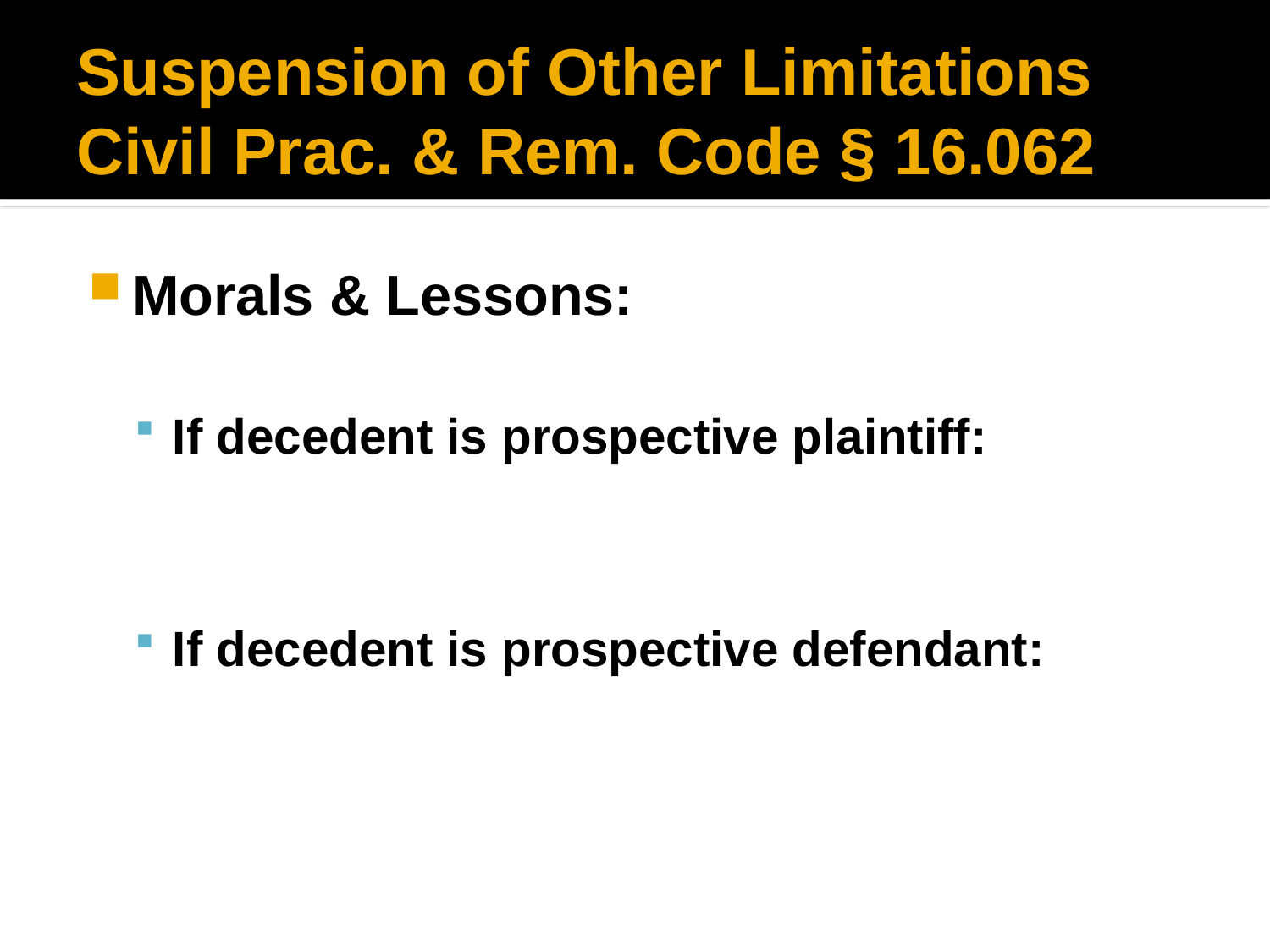

# Suspension of Other Limitations Civil Prac. & Rem. Code § 16.062
Morals & Lessons:

If decedent is prospective plaintiff:

If decedent is prospective defendant: